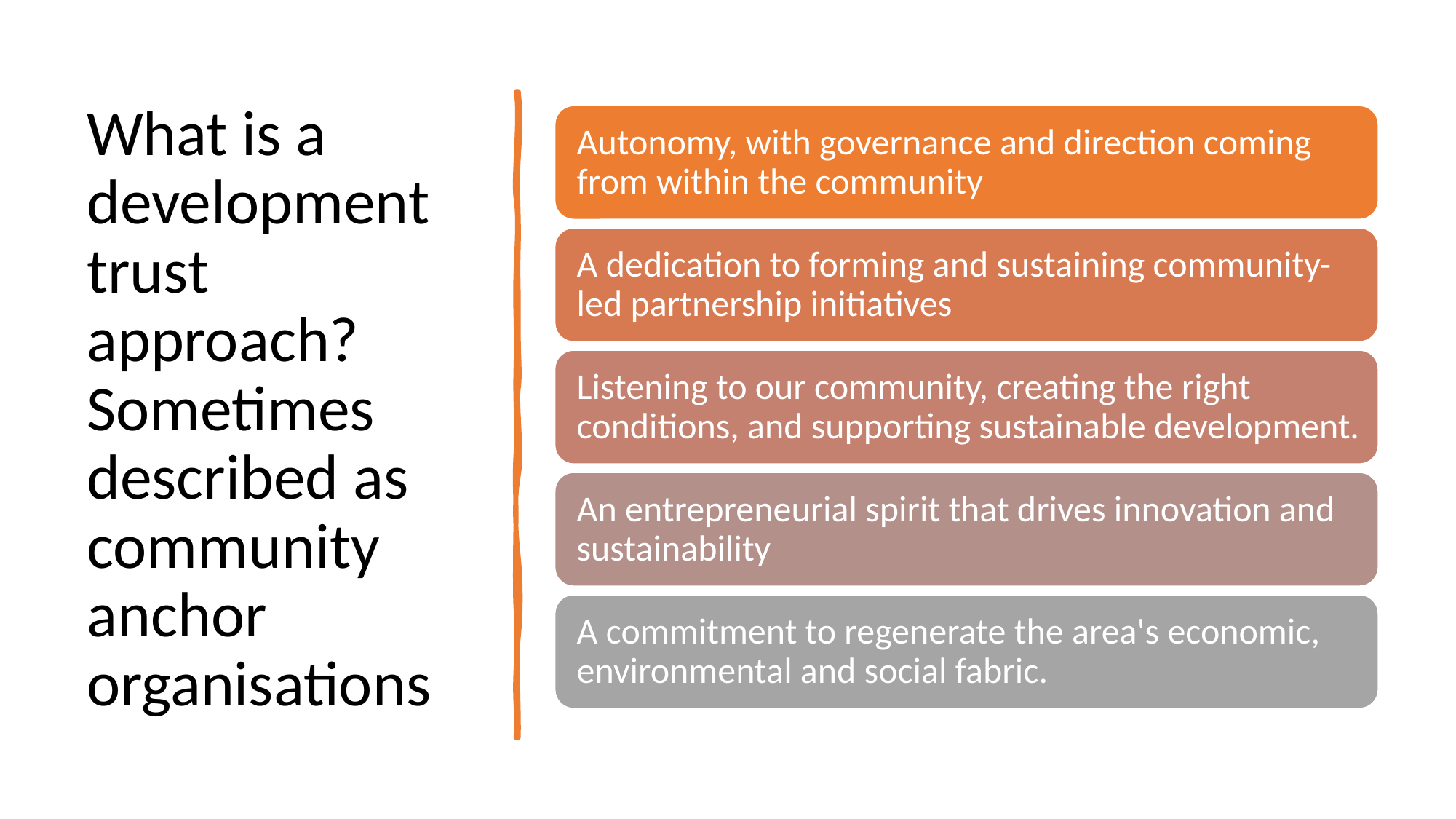

Autonomy, with governance and direction coming from within the community
A dedication to forming and sustaining community-led partnership initiatives
Listening to our community, creating the right conditions, and supporting sustainable development.
An entrepreneurial spirit that drives innovation and sustainability
A commitment to regenerate the area's economic, environmental and social fabric.
# What is a development trust approach? Sometimes described as community anchor organisations